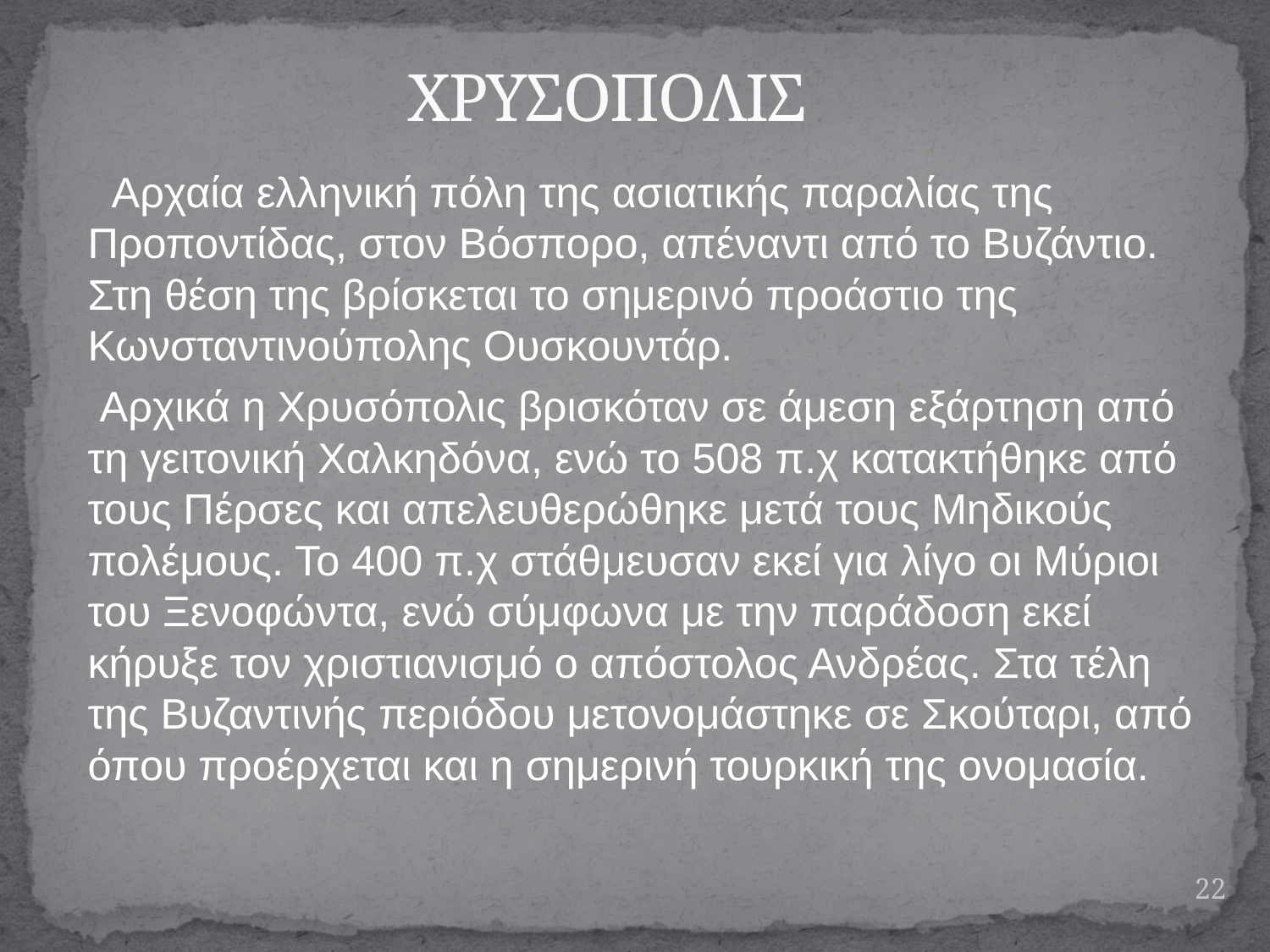

# ΧΡΥΣΟΠΟΛΙΣ
     Αρχαία ελληνική πόλη της ασιατικής παραλίας της Προποντίδας, στον Βόσπορο, απέναντι από το Βυζάντιο. Στη θέση της βρίσκεται το σημερινό προάστιο της Κωνσταντινούπολης Ουσκουντάρ.
    Αρχικά η Χρυσόπολις βρισκόταν σε άμεση εξάρτηση από τη γειτονική Χαλκηδόνα, ενώ το 508 π.χ κατακτήθηκε από τους Πέρσες και απελευθερώθηκε μετά τους Μηδικούς πολέμους. Το 400 π.χ στάθμευσαν εκεί για λίγο οι Μύριοι του Ξενοφώντα, ενώ σύμφωνα με την παράδοση εκεί κήρυξε τον χριστιανισμό ο απόστολος Ανδρέας. Στα τέλη της Βυζαντινής περιόδου μετονομάστηκε σε Σκούταρι, από όπου προέρχεται και η σημερινή τουρκική της ονομασία.

22